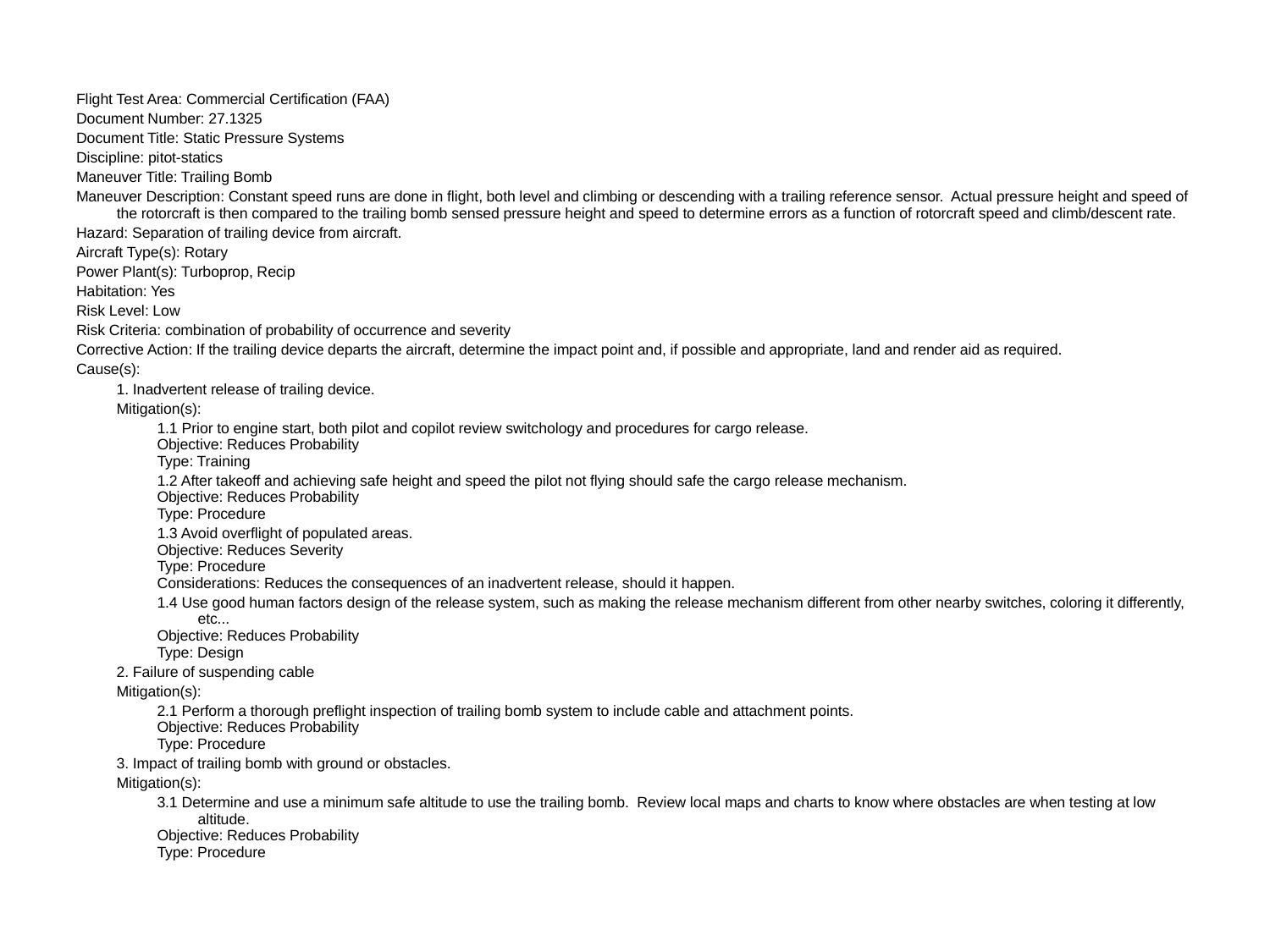

#

Flight Test Area: Commercial Certification (FAA)
Document Number: 27.1325
Document Title: Static Pressure Systems
Discipline: pitot-statics
Maneuver Title: Trailing Bomb
Maneuver Description: Constant speed runs are done in flight, both level and climbing or descending with a trailing reference sensor.  Actual pressure height and speed of the rotorcraft is then compared to the trailing bomb sensed pressure height and speed to determine errors as a function of rotorcraft speed and climb/descent rate.
Hazard: Separation of trailing device from aircraft.
Aircraft Type(s): Rotary
Power Plant(s): Turboprop, Recip
Habitation: Yes
Risk Level: Low
Risk Criteria: combination of probability of occurrence and severity
Corrective Action: If the trailing device departs the aircraft, determine the impact point and, if possible and appropriate, land and render aid as required.
Cause(s):
1. Inadvertent release of trailing device.
Mitigation(s):
1.1 Prior to engine start, both pilot and copilot review switchology and procedures for cargo release.
Objective: Reduces Probability
Type: Training
1.2 After takeoff and achieving safe height and speed the pilot not flying should safe the cargo release mechanism.
Objective: Reduces Probability
Type: Procedure
1.3 Avoid overflight of populated areas.
Objective: Reduces Severity
Type: Procedure
Considerations: Reduces the consequences of an inadvertent release, should it happen.
1.4 Use good human factors design of the release system, such as making the release mechanism different from other nearby switches, coloring it differently, etc...
Objective: Reduces Probability
Type: Design
2. Failure of suspending cable
Mitigation(s):
2.1 Perform a thorough preflight inspection of trailing bomb system to include cable and attachment points.
Objective: Reduces Probability
Type: Procedure
3. Impact of trailing bomb with ground or obstacles.
Mitigation(s):
3.1 Determine and use a minimum safe altitude to use the trailing bomb.  Review local maps and charts to know where obstacles are when testing at low altitude.
Objective: Reduces Probability
Type: Procedure